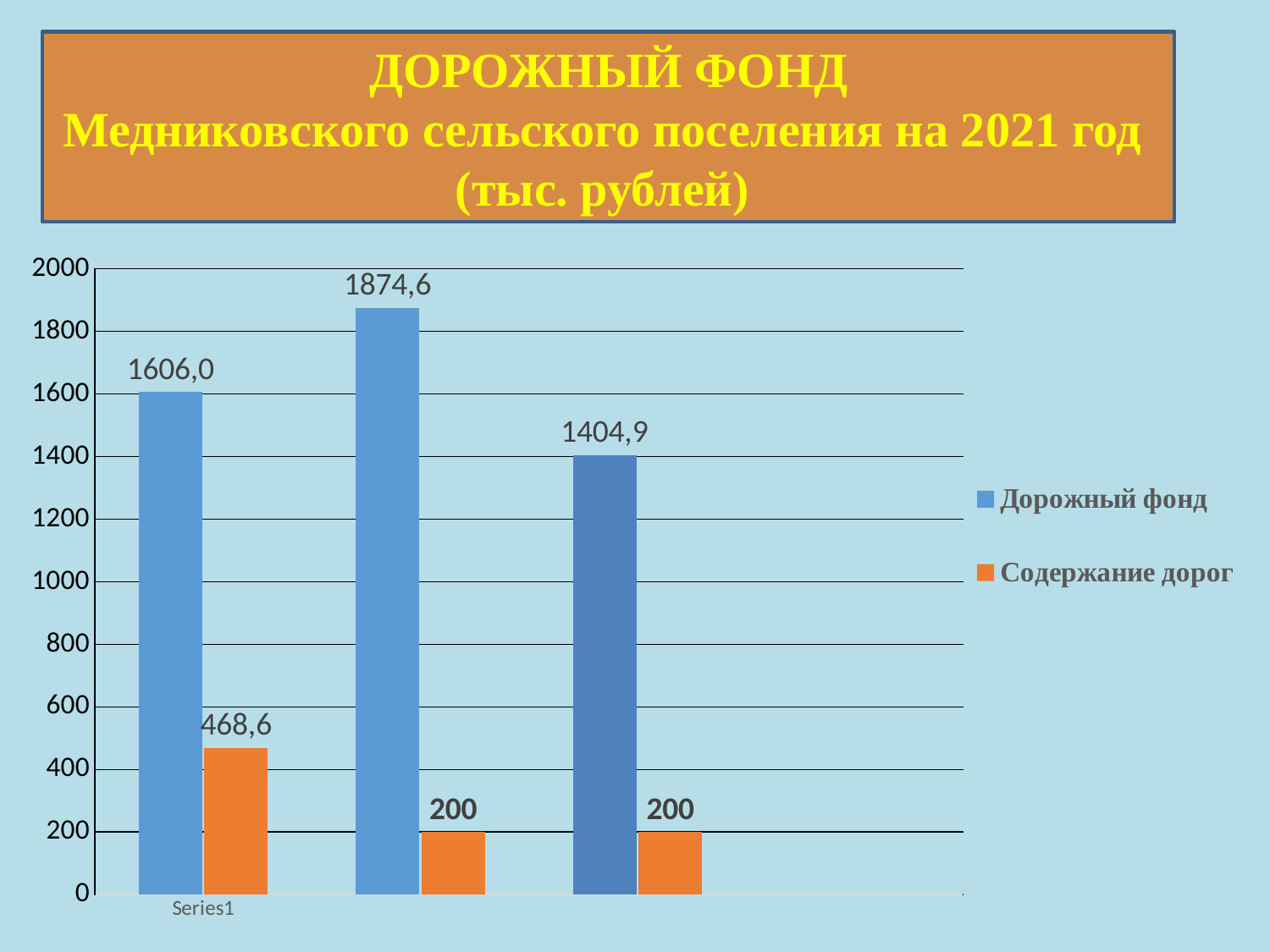

ДОРОЖНЫЙ ФОНД
Медниковского сельского поселения на 2021 год
(тыс. рублей)

### Chart

| Category | Дорожный фонд | Содержание дорог |
|---|---|---|
|  | 1606.0 | 468.6 |
|  | 1874.6 | 200.0 |
|  | 1404.9 | 200.0 |
|  | None | None |